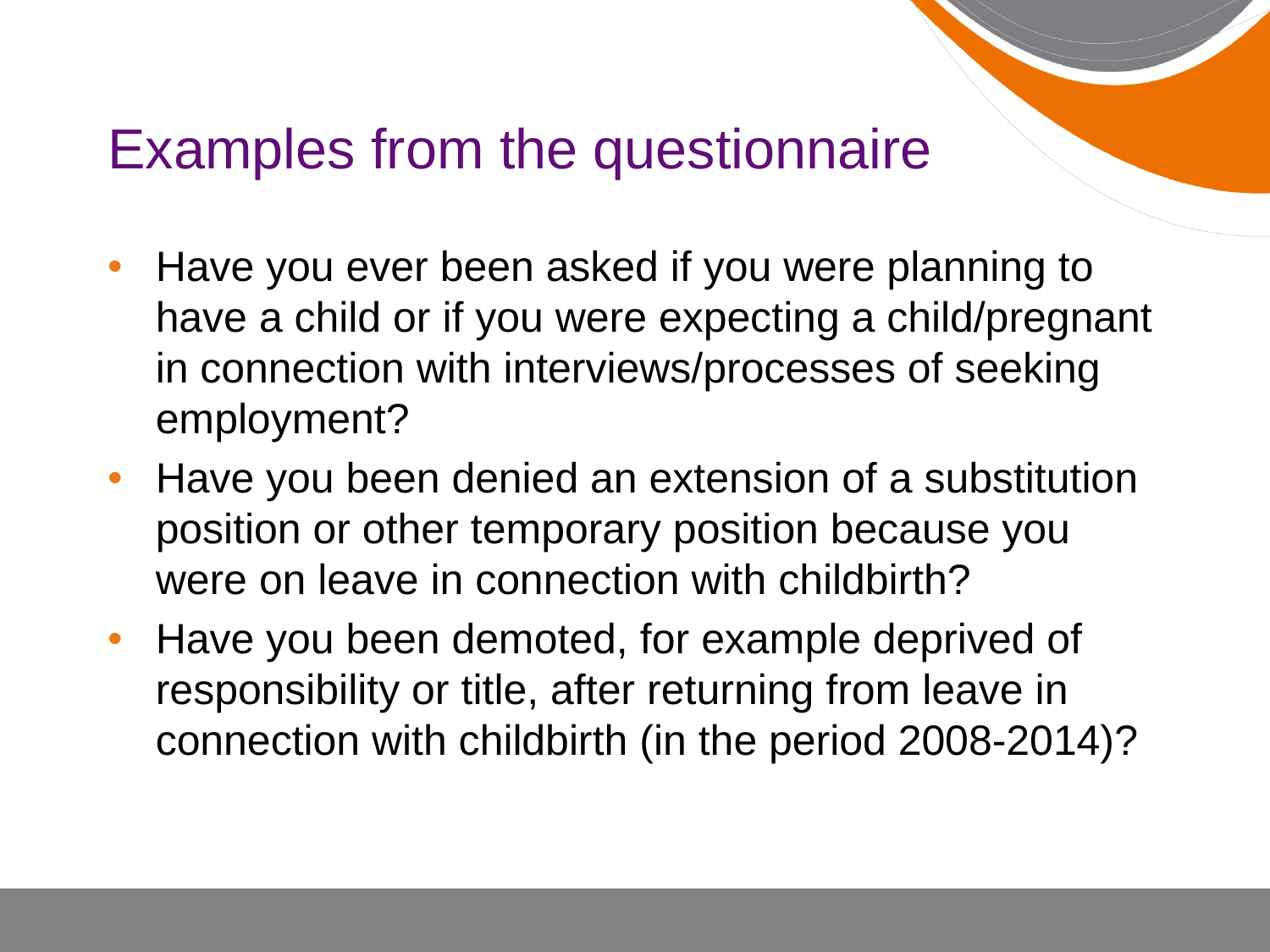

# Examples from the questionnaire
Have you ever been asked if you were planning to have a child or if you were expecting a child/pregnant in connection with interviews/processes of seeking employment?
Have you been denied an extension of a substitution position or other temporary position because you were on leave in connection with childbirth?
Have you been demoted, for example deprived of responsibility or title, after returning from leave in connection with childbirth (in the period 2008-2014)?